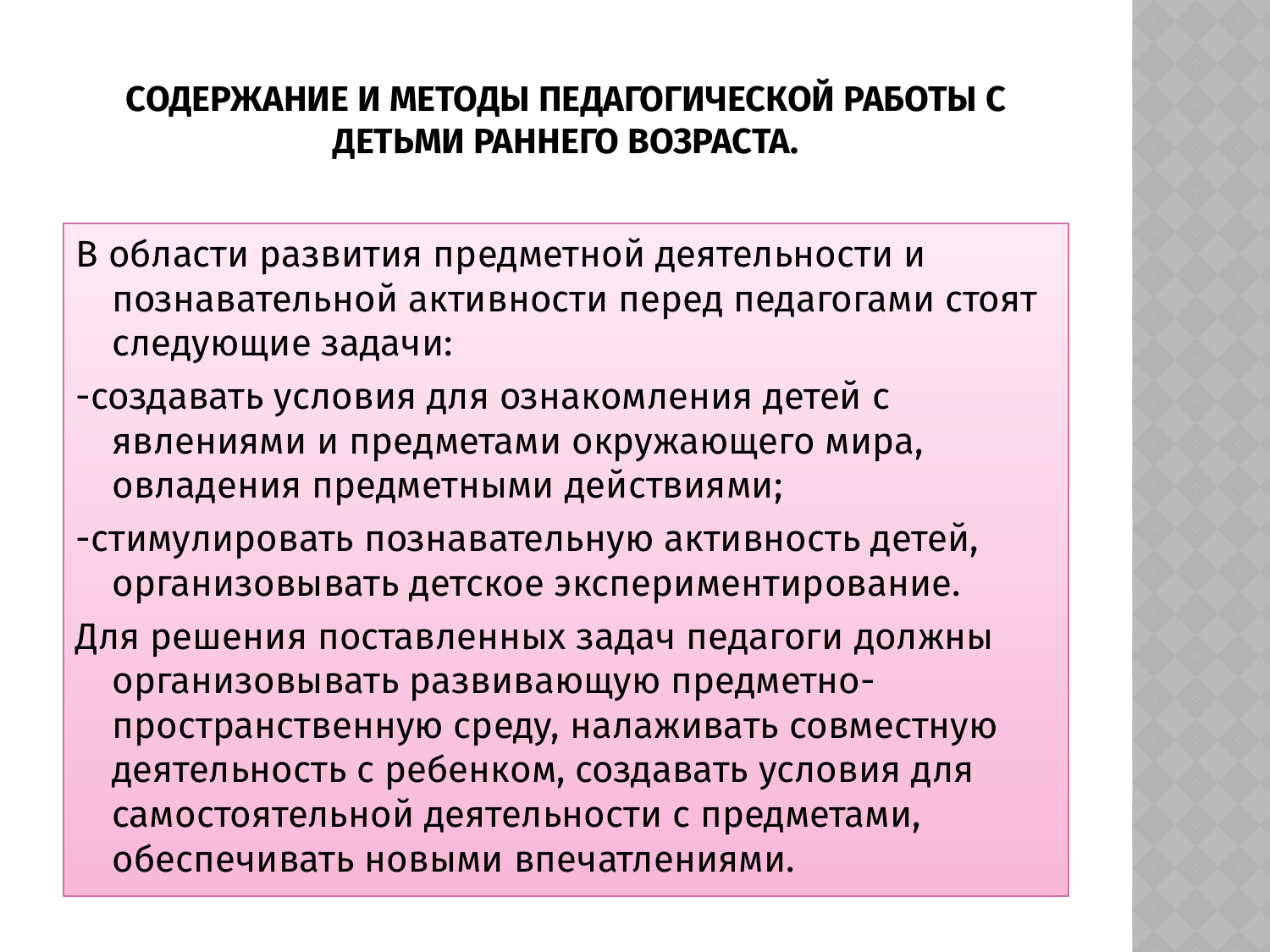

# Содержание и методы педагогической работы с детьми раннего возраста.
В области развития предметной деятельности и познавательной активности перед педагогами стоят следующие задачи:
-создавать условия для ознакомления детей с явлениями и предметами окружающего мира, овладения предметными действиями;
-стимулировать познавательную активность детей, организовывать детское экспериментирование.
Для решения поставленных задач педагоги должны организовывать развивающую предметно-пространственную среду, налаживать совместную деятельность с ребенком, создавать условия для самостоятельной деятельности с предметами, обеспечивать новыми впечатлениями.